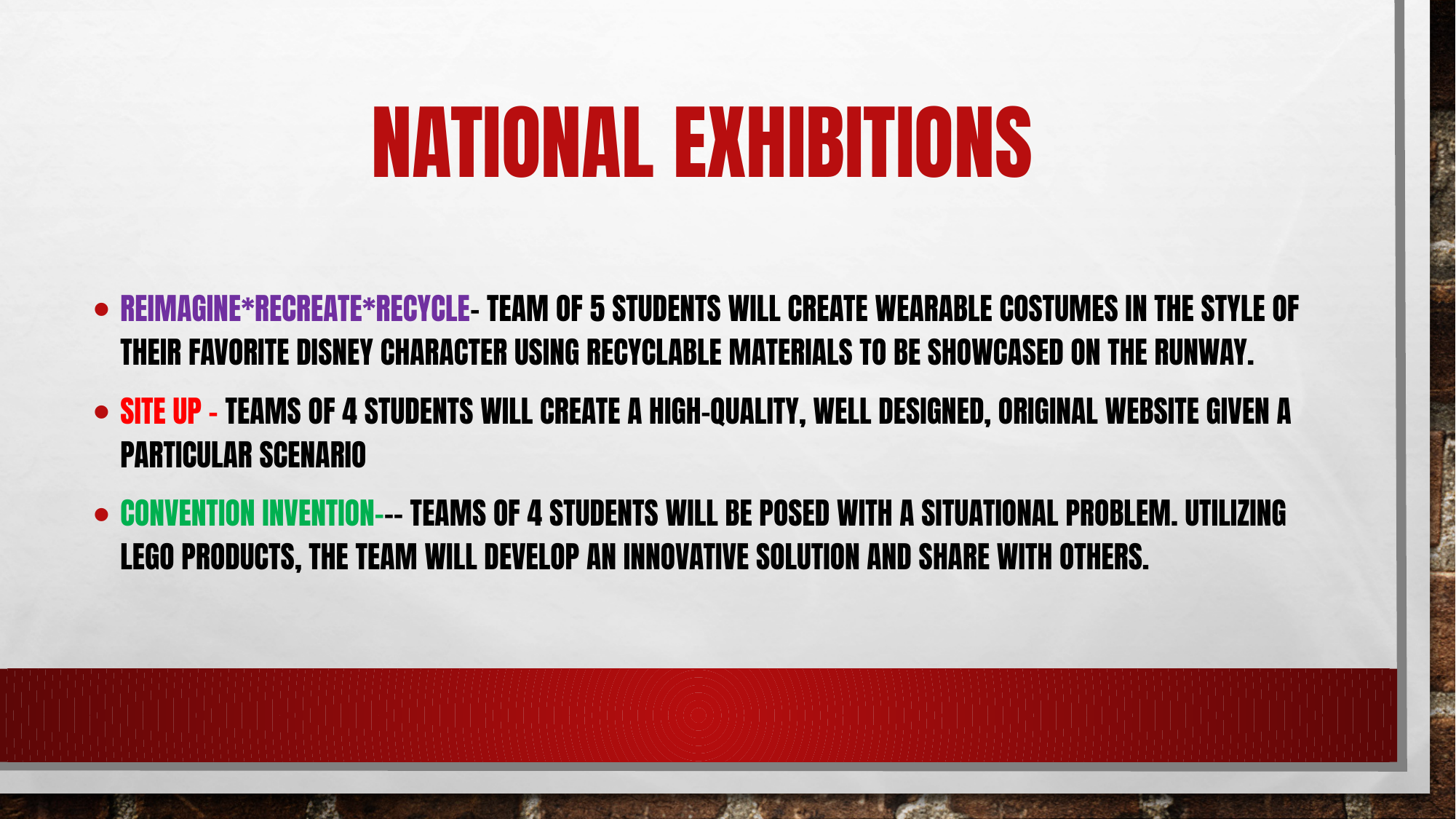

# National exhibitions
Reimagine*recreate*recycle– Team of 5 students will create wearable costumes in the style of their favorite disney character using recyclable materials to be showcased on the runway.
Site up – Teams of 4 students will create a high-quality, well designed, original website given a particular scenario
Convention invention--- teams of 4 students will be posed with a situational problem. Utilizing lego products, the team will develop an innovative solution and share with others.